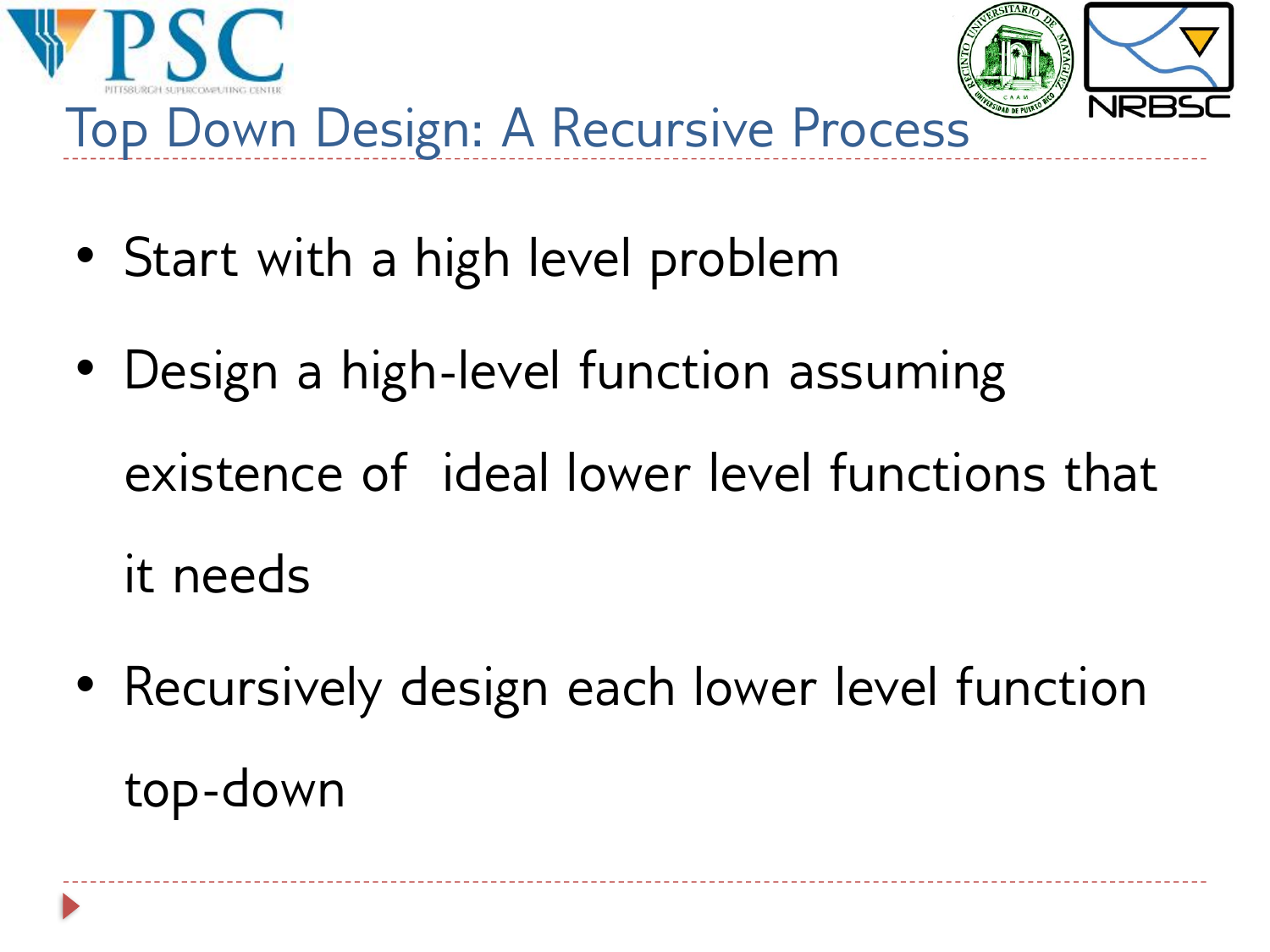

# Top Down Design: A Recursive Process
Start with a high level problem
Design a high-level function assuming existence of  ideal lower level functions that it needs
Recursively design each lower level function top-down